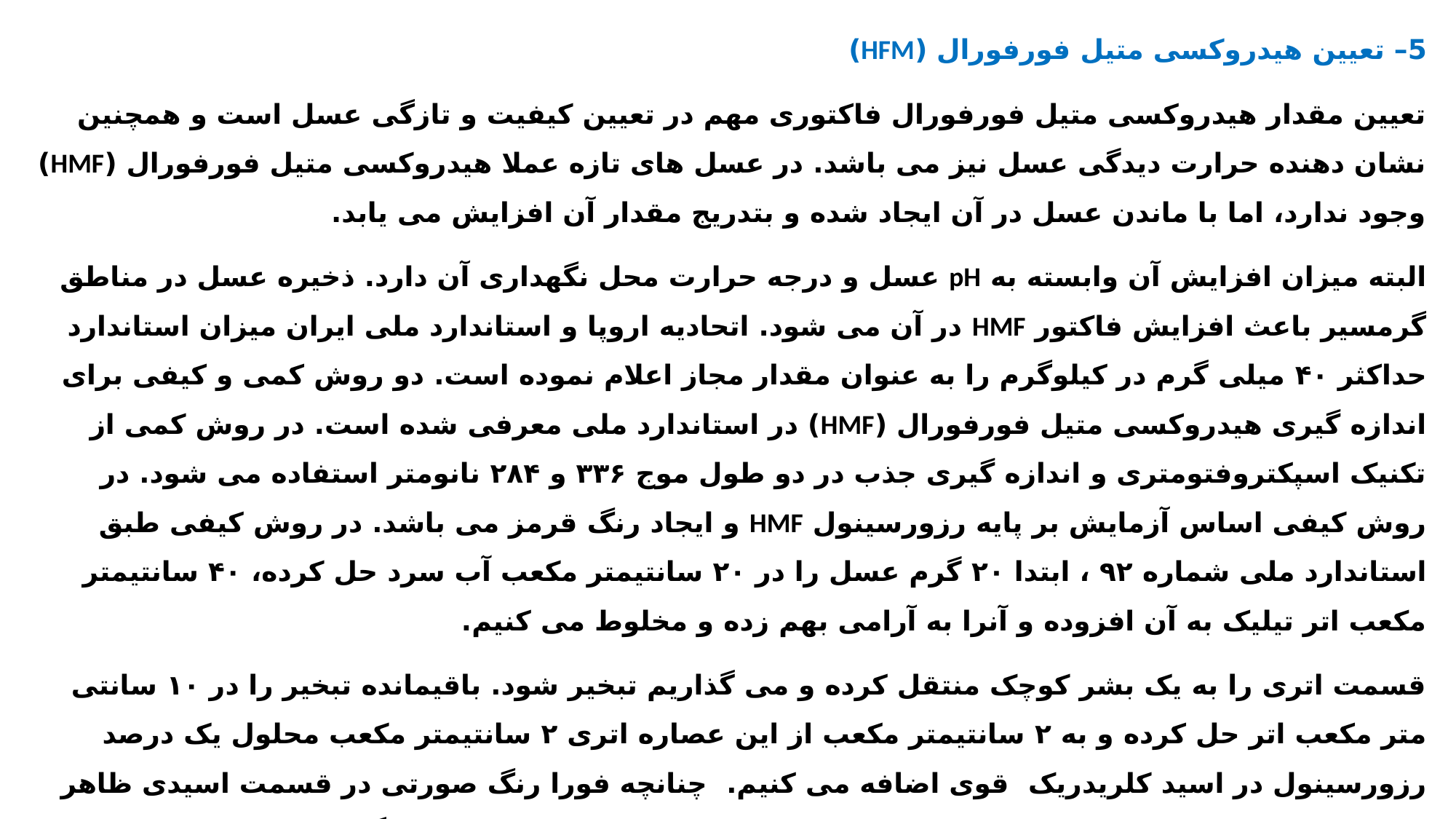

5– تعیین هیدروکسی متیل فورفورال (HFM)
تعیین مقدار هیدروکسی متیل فورفورال فاکتوری مهم در تعیین کیفیت و تازگی عسل است و همچنین نشان دهنده حرارت دیدگی عسل نیز می باشد. در عسل های تازه عملا هیدروکسی متیل فورفورال (HMF) وجود ندارد، اما با ماندن عسل در آن ایجاد شده و بتدریج مقدار آن افزایش می یابد.
البته میزان افزایش آن وابسته به pH عسل و درجه حرارت محل نگهداری آن دارد. ذخیره عسل در مناطق گرمسیر باعث افزایش فاکتور HMF در آن می شود. اتحادیه اروپا و استاندارد ملی ایران میزان استاندارد حداکثر ۴۰ میلی گرم در کیلوگرم را به عنوان مقدار مجاز اعلام نموده است. دو روش کمی و کیفی برای اندازه گیری هیدروکسی متیل فورفورال (HMF) در استاندارد ملی معرفی شده است. در روش کمی از تکنیک اسپکتروفتومتری و اندازه گیری جذب در دو طول موج ۳۳۶ و ۲۸۴ نانومتر استفاده می شود. در روش کیفی اساس آزمایش بر پایه رزورسینول HMF و ایجاد رنگ قرمز می باشد. در روش کیفی طبق استاندارد ملی شماره ۹۲ ، ابتدا ۲۰ گرم عسل را در ۲۰ سانتیمتر مکعب آب سرد حل کرده، ۴۰ سانتیمتر مکعب اتر تیلیک به آن افزوده و آنرا به آرامی بهم زده و مخلوط می کنیم.
قسمت اتری را به یک بشر کوچک منتقل کرده و می گذاریم تبخیر شود. باقیمانده تبخیر را در ۱۰ سانتی متر مکعب اتر حل کرده و به ۲ سانتیمتر مکعب از این عصاره اتری ۲ سانتیمتر مکعب محلول یک درصد رزورسینول در اسید کلریدریک  قوی اضافه می کنیم.  چنانچه فورا رنگ صورتی در قسمت اسیدی ظاهر شود، نتیجه مثبت بوده و دلیل وجود قند اینورت مصنوعی در نمونه است. این رنگ صورتی پس از ۲۰ دقیقه تیره شده و تبدیل به رنگ قرمز آلبالویی در حد فاصل دو قسمت اتری و اسیدی می گردد. همچنین نتیجه این آزمایش در مورد عسل طبیعی که حرارت دیده باشد مثبت است.